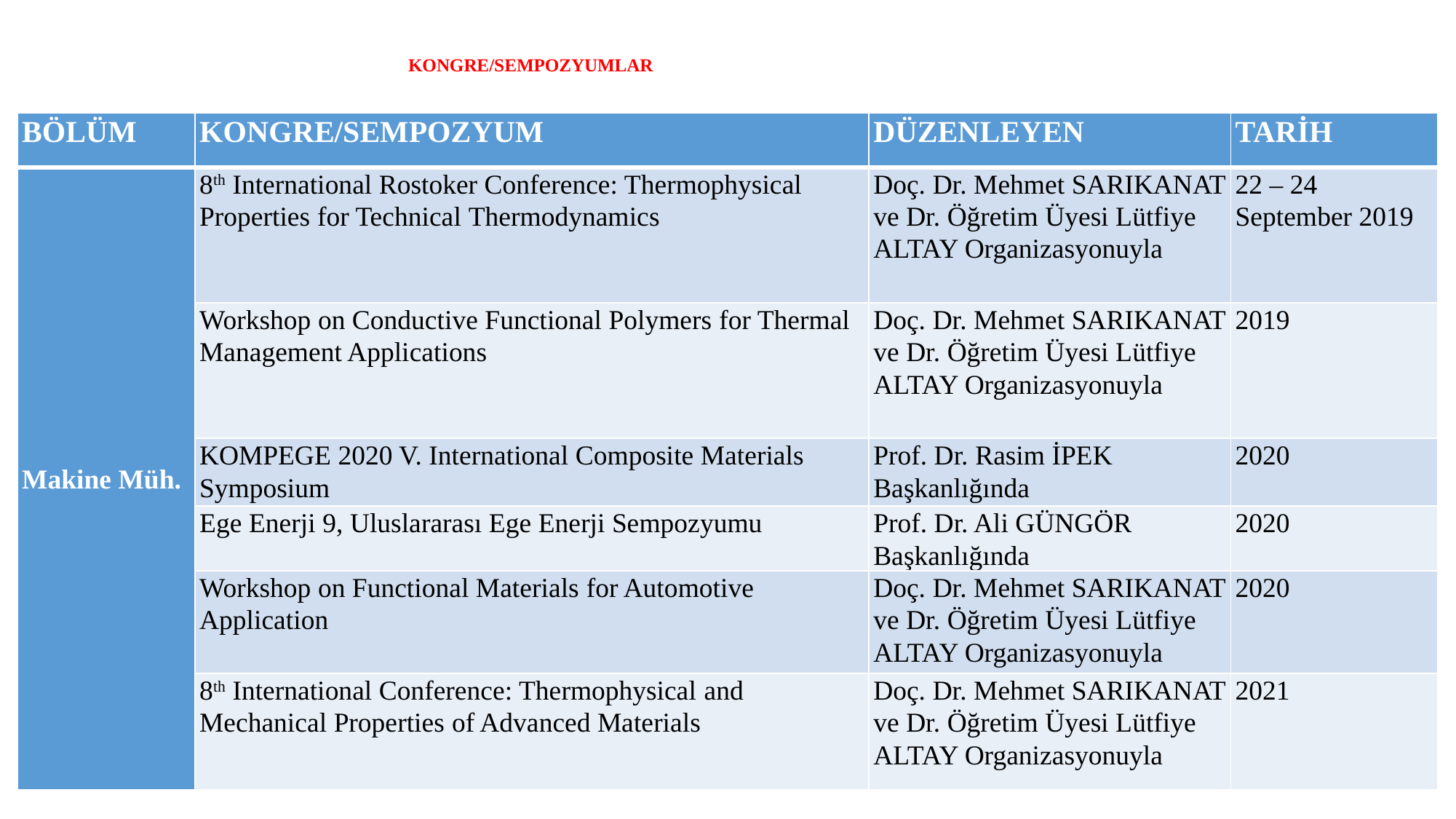

# KONGRE/SEMPOZYUMLAR
| BÖLÜM | KONGRE/SEMPOZYUM | DÜZENLEYEN | TARİH |
| --- | --- | --- | --- |
| Makine Müh. | 8th International Rostoker Conference: Thermophysical Properties for Technical Thermodynamics | Doç. Dr. Mehmet SARIKANAT ve Dr. Öğretim Üyesi Lütfiye ALTAY Organizasyonuyla | 22 – 24 September 2019 |
|  | Workshop on Conductive Functional Polymers for Thermal Management Applications | Doç. Dr. Mehmet SARIKANAT ve Dr. Öğretim Üyesi Lütfiye ALTAY Organizasyonuyla | 2019 |
|  | KOMPEGE 2020 V. International Composite Materials Symposium | Prof. Dr. Rasim İPEK Başkanlığında | 2020 |
|  | Ege Enerji 9, Uluslararası Ege Enerji Sempozyumu | Prof. Dr. Ali GÜNGÖR Başkanlığında | 2020 |
|  | Workshop on Functional Materials for Automotive Application | Doç. Dr. Mehmet SARIKANAT ve Dr. Öğretim Üyesi Lütfiye ALTAY Organizasyonuyla | 2020 |
|  | 8th International Conference: Thermophysical and Mechanical Properties of Advanced Materials | Doç. Dr. Mehmet SARIKANAT ve Dr. Öğretim Üyesi Lütfiye ALTAY Organizasyonuyla | 2021 |